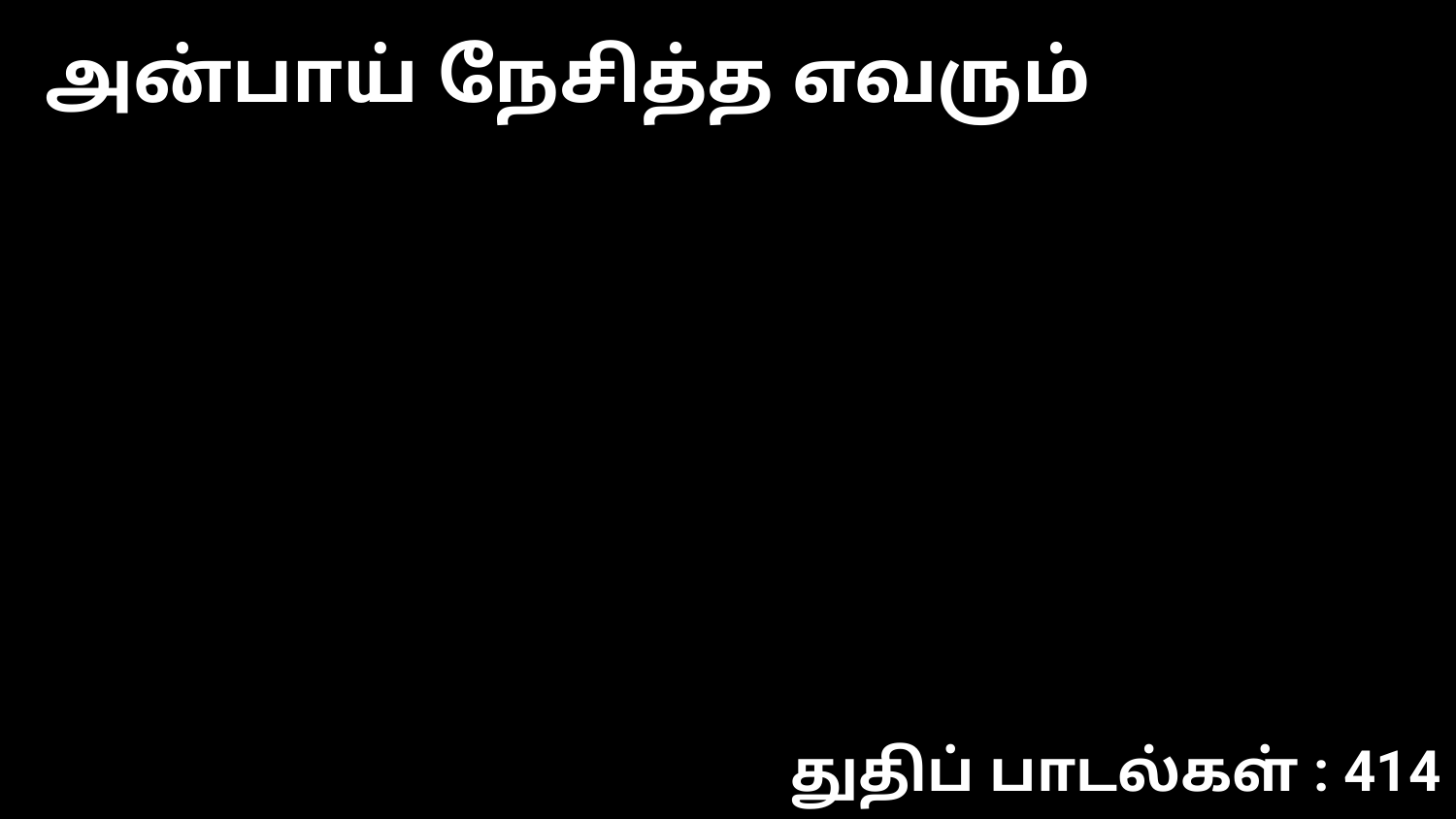

அன்பாய் நேசித்த எவரும்
துதிப் பாடல்கள் : 414